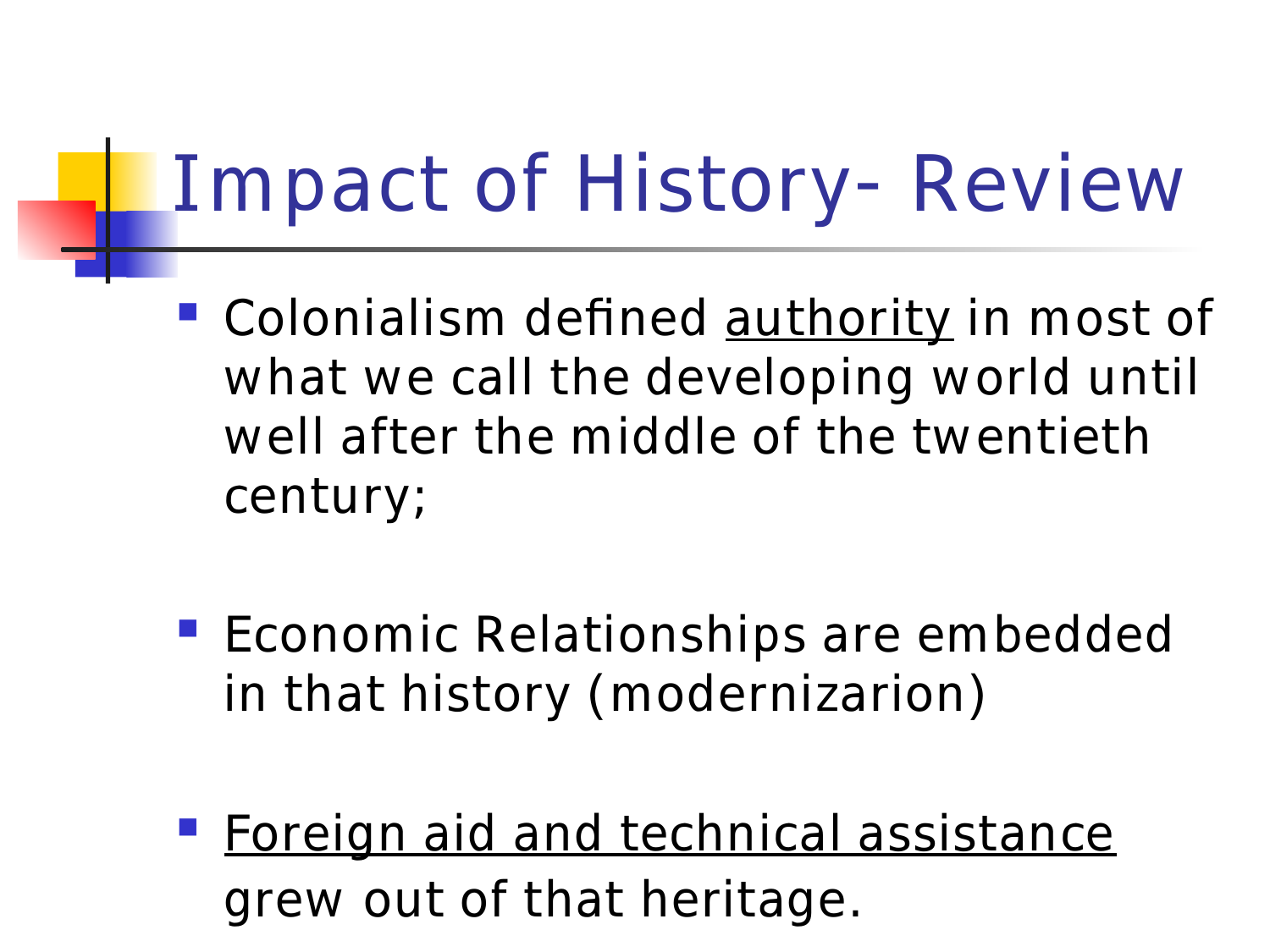

# Impact of History- Review
Colonialism defined authority in most of what we call the developing world until well after the middle of the twentieth century;

Economic Relationships are embedded in that history (modernizarion)

Foreign aid and technical assistance grew out of that heritage.